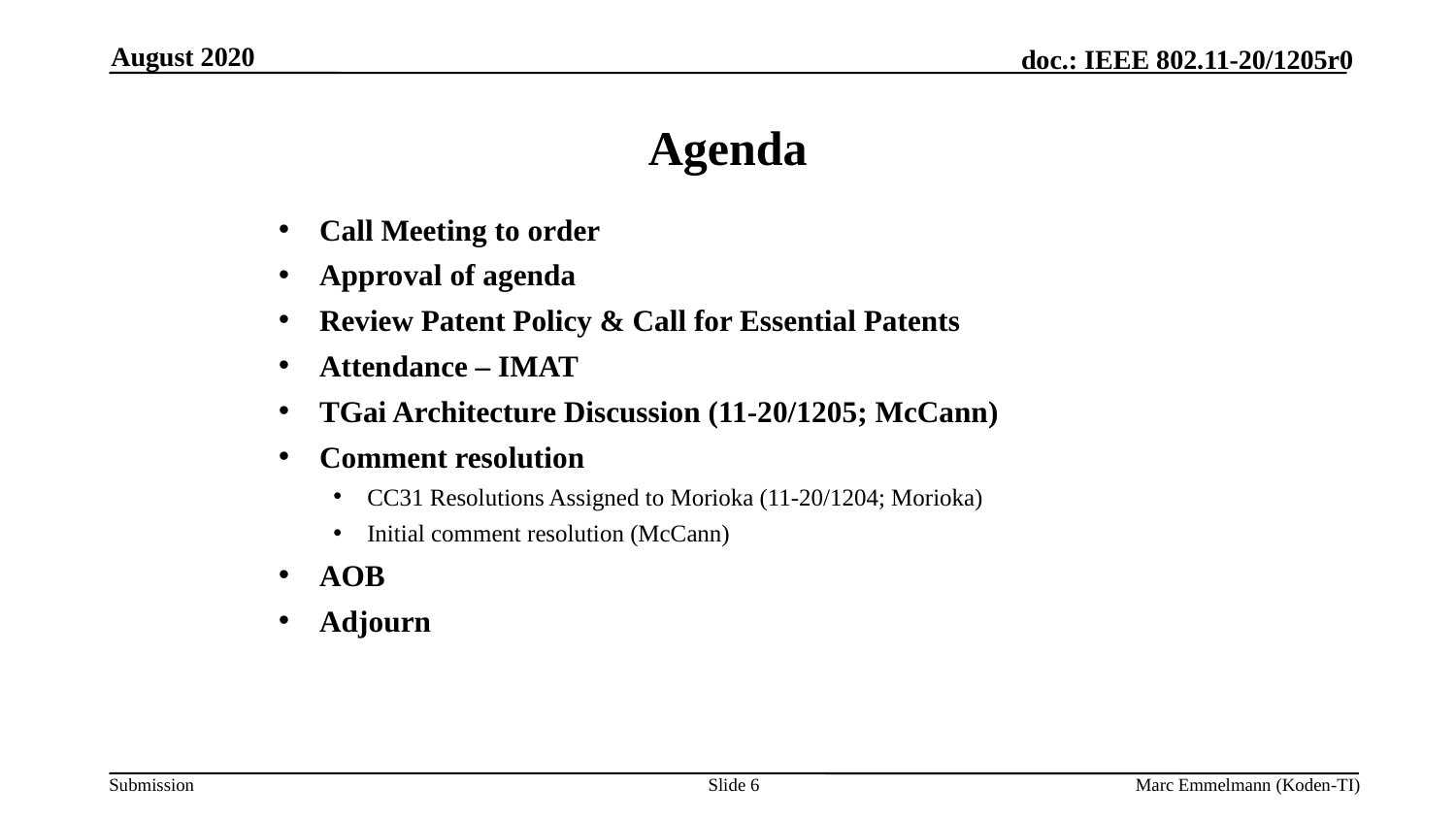

August 2020
# Agenda
Call Meeting to order
Approval of agenda
Review Patent Policy & Call for Essential Patents
Attendance – IMAT
TGai Architecture Discussion (11-20/1205; McCann)
Comment resolution
CC31 Resolutions Assigned to Morioka (11-20/1204; Morioka)
Initial comment resolution (McCann)
AOB
Adjourn
Slide 6
Marc Emmelmann (Koden-TI)